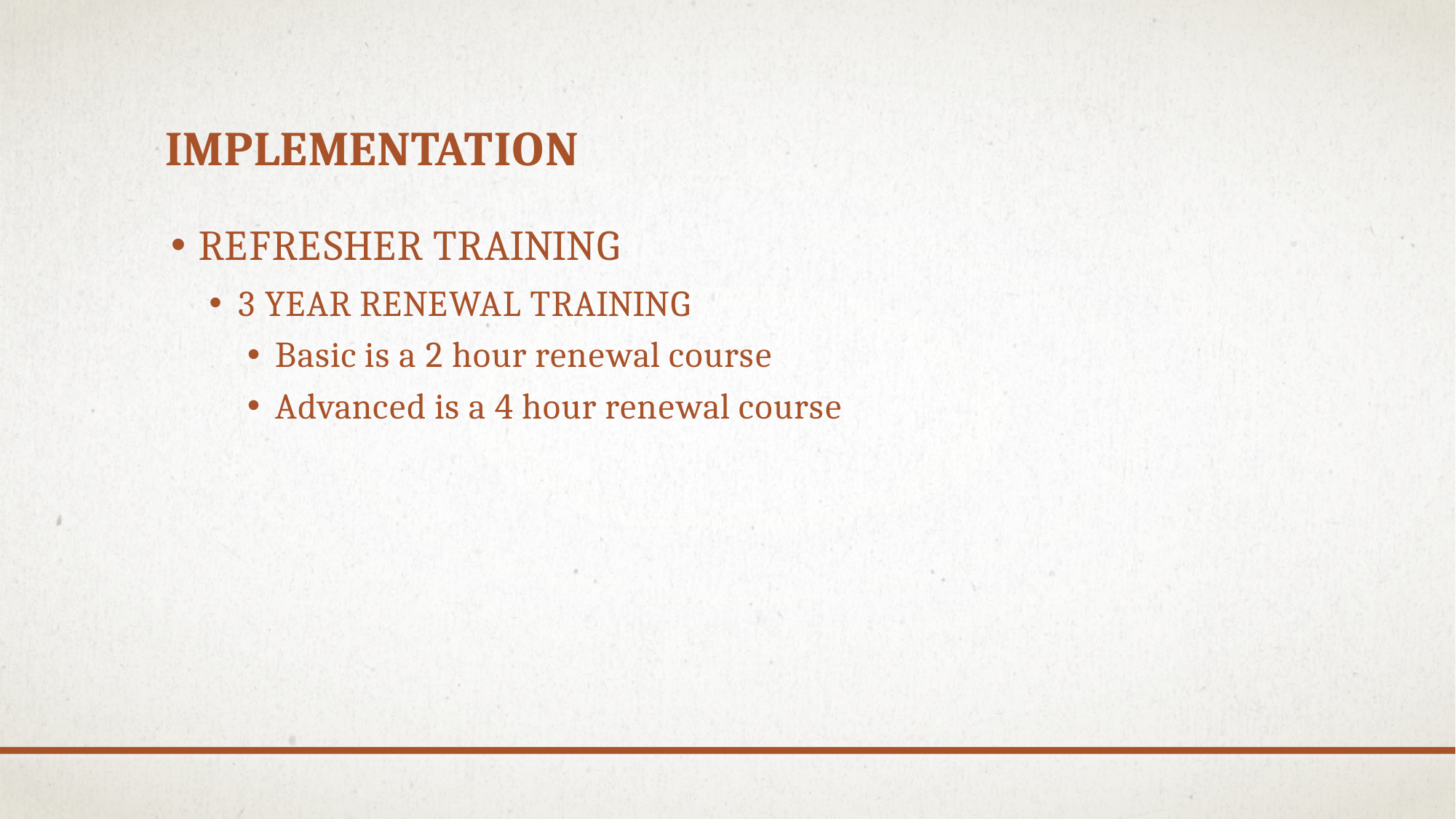

# IMPLEMENTATION
REFRESHER TRAINING
3 YEAR RENEWAL TRAINING
Basic is a 2 hour renewal course
Advanced is a 4 hour renewal course